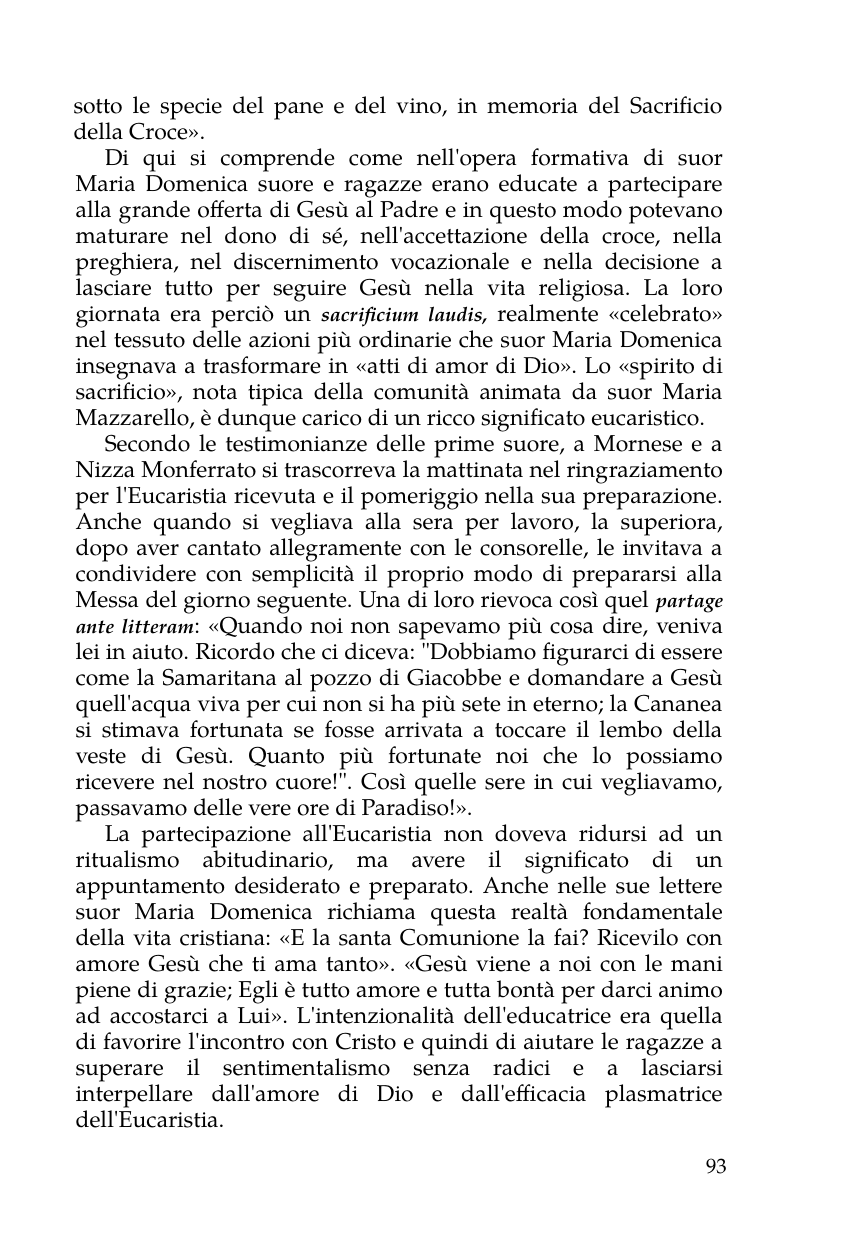

sotto le specie del pane e del vino, in memoria del Sacrificio della Croce».
Di qui si comprende come nell'opera formativa di suor Maria Domenica suore e ragazze erano educate a partecipare alla grande offerta di Gesù al Padre e in questo modo potevano maturare nel dono di sé, nell'accettazione della croce, nella preghiera, nel discernimento vocazionale e nella decisione a lasciare tutto per seguire Gesù nella vita religiosa. La loro giornata era perciò un sacrificium laudis, realmente «celebrato» nel tessuto delle azioni più ordinarie che suor Maria Domenica insegnava a trasformare in «atti di amor di Dio». Lo «spirito di sacrificio», nota tipica della comunità animata da suor Maria Mazzarello, è dunque carico di un ricco significato eucaristico.
Secondo le testimonianze delle prime suore, a Mornese e a Nizza Monferrato si trascorreva la mattinata nel ringraziamento per l'Eucaristia ricevuta e il pomeriggio nella sua preparazione. Anche quando si vegliava alla sera per lavoro, la superiora, dopo aver cantato allegramente con le consorelle, le invitava a condividere con semplicità il proprio modo di prepararsi alla Messa del giorno seguente. Una di loro rievoca così quel partage ante litteram: «Quando noi non sapevamo più cosa dire, veniva lei in aiuto. Ricordo che ci diceva: "Dobbiamo figurarci di essere come la Samaritana al pozzo di Giacobbe e domandare a Gesù quell'acqua viva per cui non si ha più sete in eterno; la Cananea si stimava fortunata se fosse arrivata a toccare il lembo della veste di Gesù. Quanto più fortunate noi che lo possiamo ricevere nel nostro cuore!". Così quelle sere in cui vegliavamo, passavamo delle vere ore di Paradiso!».
La partecipazione all'Eucaristia non doveva ridursi ad un ritualismo abitudinario, ma avere il significato di un appuntamento desiderato e preparato. Anche nelle sue lettere suor Maria Domenica richiama questa realtà fondamentale della vita cristiana: «E la santa Comunione la fai? Ricevilo con amore Gesù che ti ama tanto». «Gesù viene a noi con le mani piene di grazie; Egli è tutto amore e tutta bontà per darci animo ad accostarci a Lui». L'intenzionalità dell'educatrice era quella di favorire l'incontro con Cristo e quindi di aiutare le ragazze a superare il sentimentalismo senza radici e a lasciarsi interpellare dall'amore di Dio e dall'efficacia plasmatrice dell'Eucaristia.
93